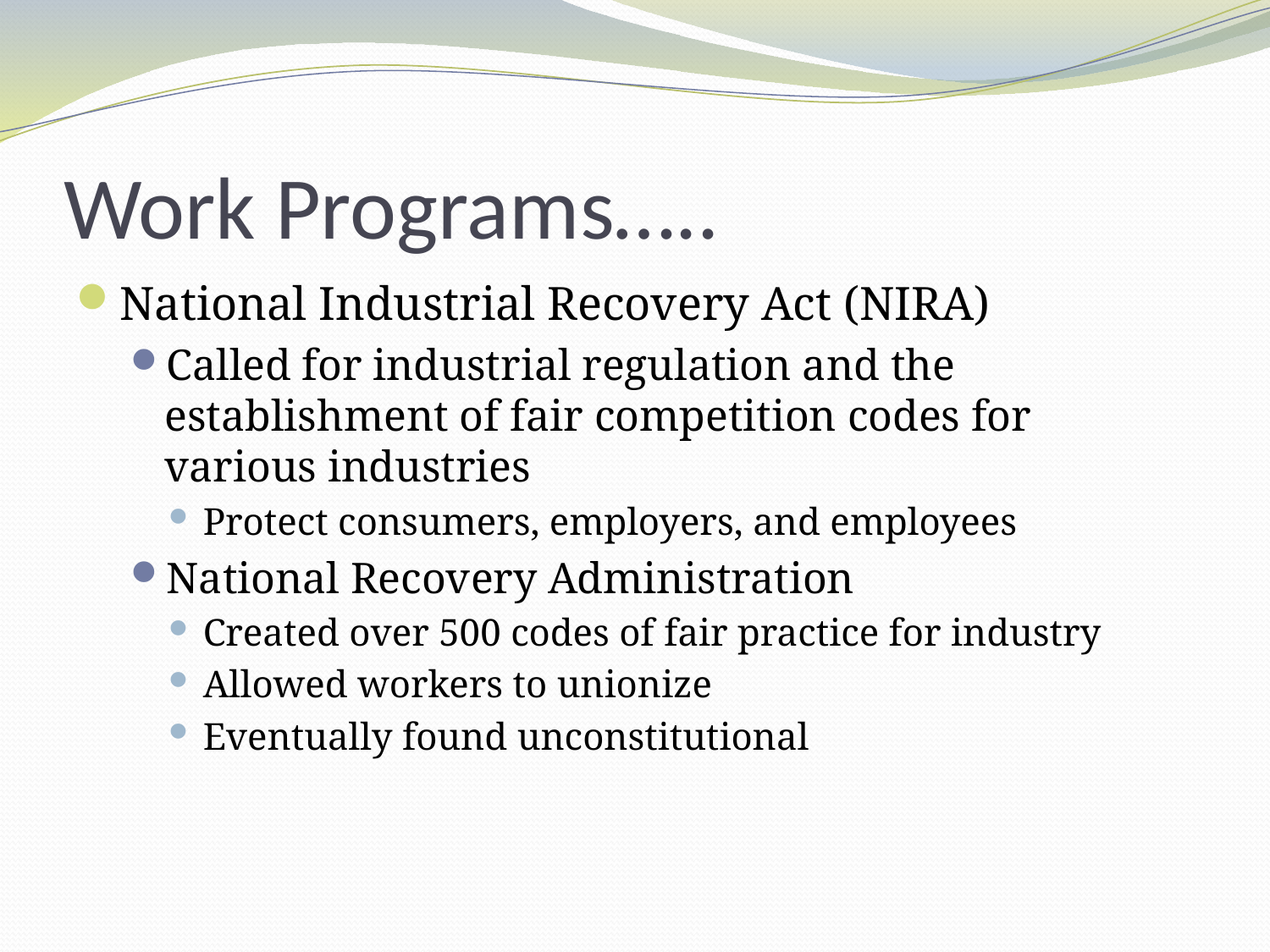

# Work Programs…..
National Industrial Recovery Act (NIRA)
Called for industrial regulation and the establishment of fair competition codes for various industries
Protect consumers, employers, and employees
National Recovery Administration
Created over 500 codes of fair practice for industry
Allowed workers to unionize
Eventually found unconstitutional